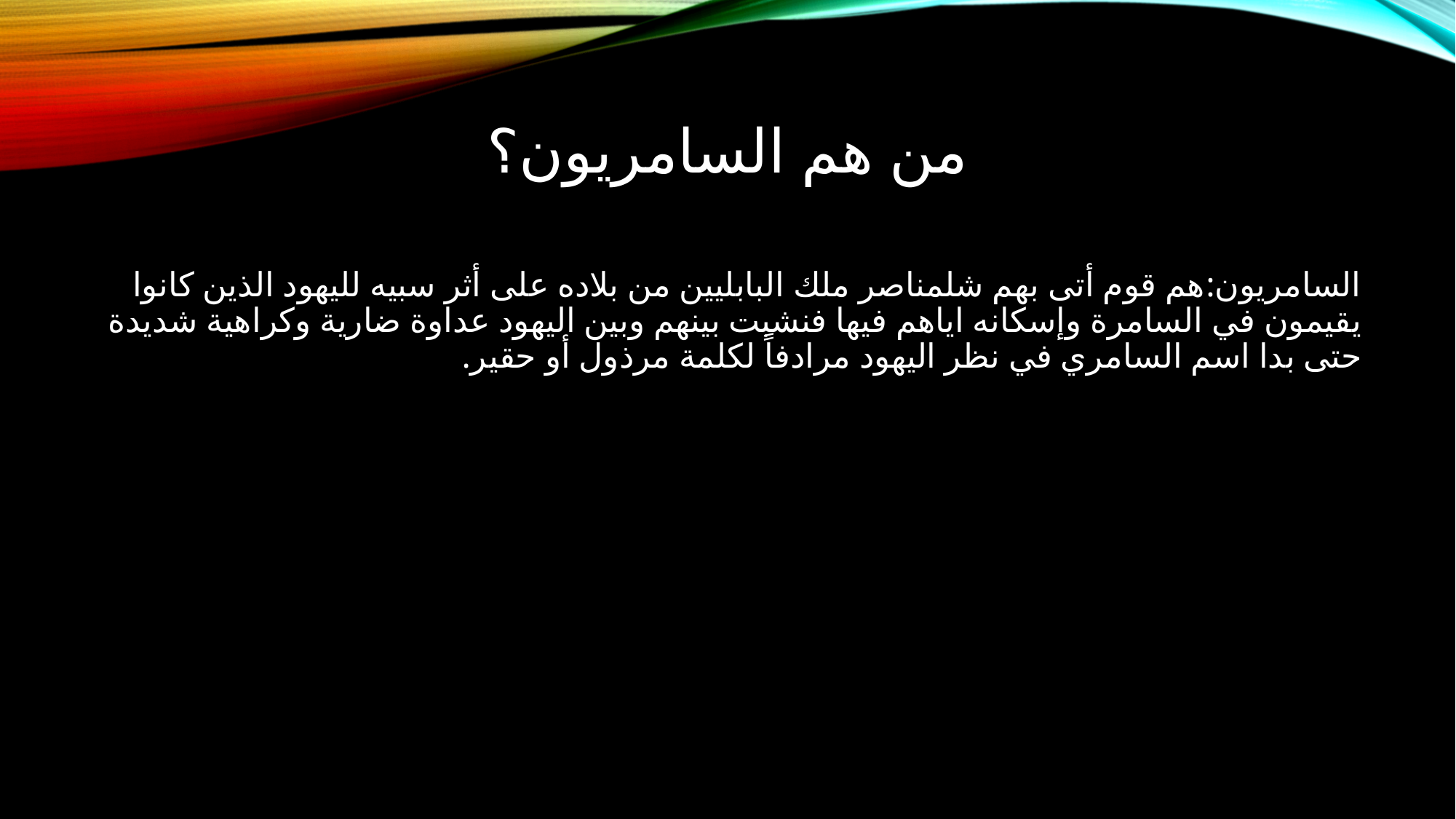

# من هم السامريون؟
السامريون:هم قوم أتى بهم شلمناصر ملك البابليين من بلاده على أثر سبيه لليهود الذين كانوا يقيمون في السامرة وإسكانه اياهم فيها فنشبت بينهم وبين اليهود عداوة ضارية وكراهية شديدة حتى بدا اسم السامري في نظر اليهود مرادفاً لكلمة مرذول أو حقير.